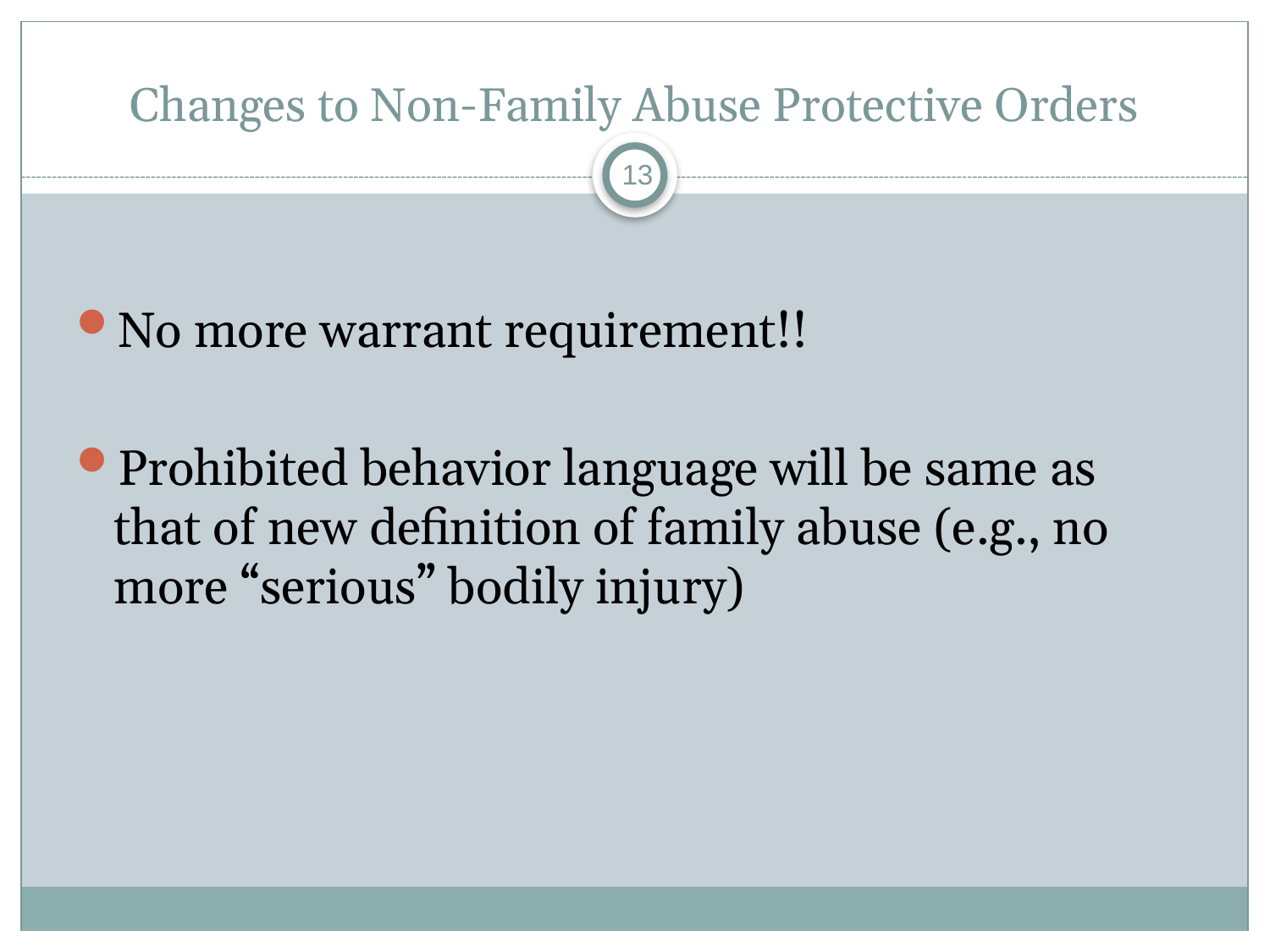

# Changes to Non-Family Abuse Protective Orders
13

No more warrant requirement!!

Prohibited behavior language will be same as that of new definition of family abuse (e.g., no more “serious” bodily injury)